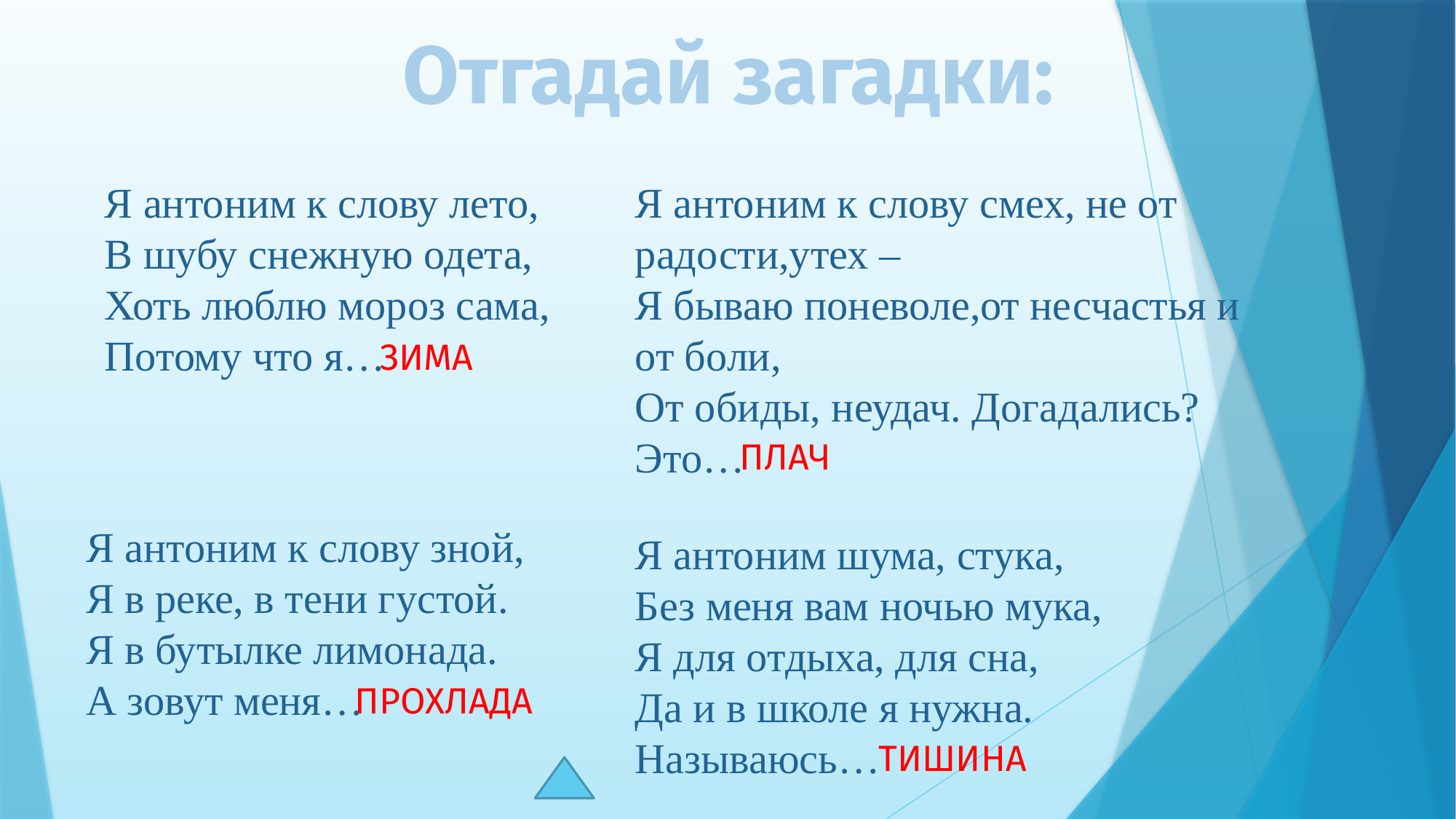

Отгадай загадки:
Я антоним к слову лето,
В шубу снежную одета,
Хоть люблю мороз сама,
Потому что я…

Я антоним к слову смех, не от радости,утех –
Я бываю поневоле,от несчастья и от боли,
От обиды, неудач. Догадались? Это…

ЗИМА
ПЛАЧ

Я антоним к слову зной,
Я в реке, в тени густой.
Я в бутылке лимонада.
А зовут меня…

Я антоним шума, стука,
Без меня вам ночью мука,
Я для отдыха, для сна,
Да и в школе я нужна.
Называюсь…

ПРОХЛАДА
ТИШИНА